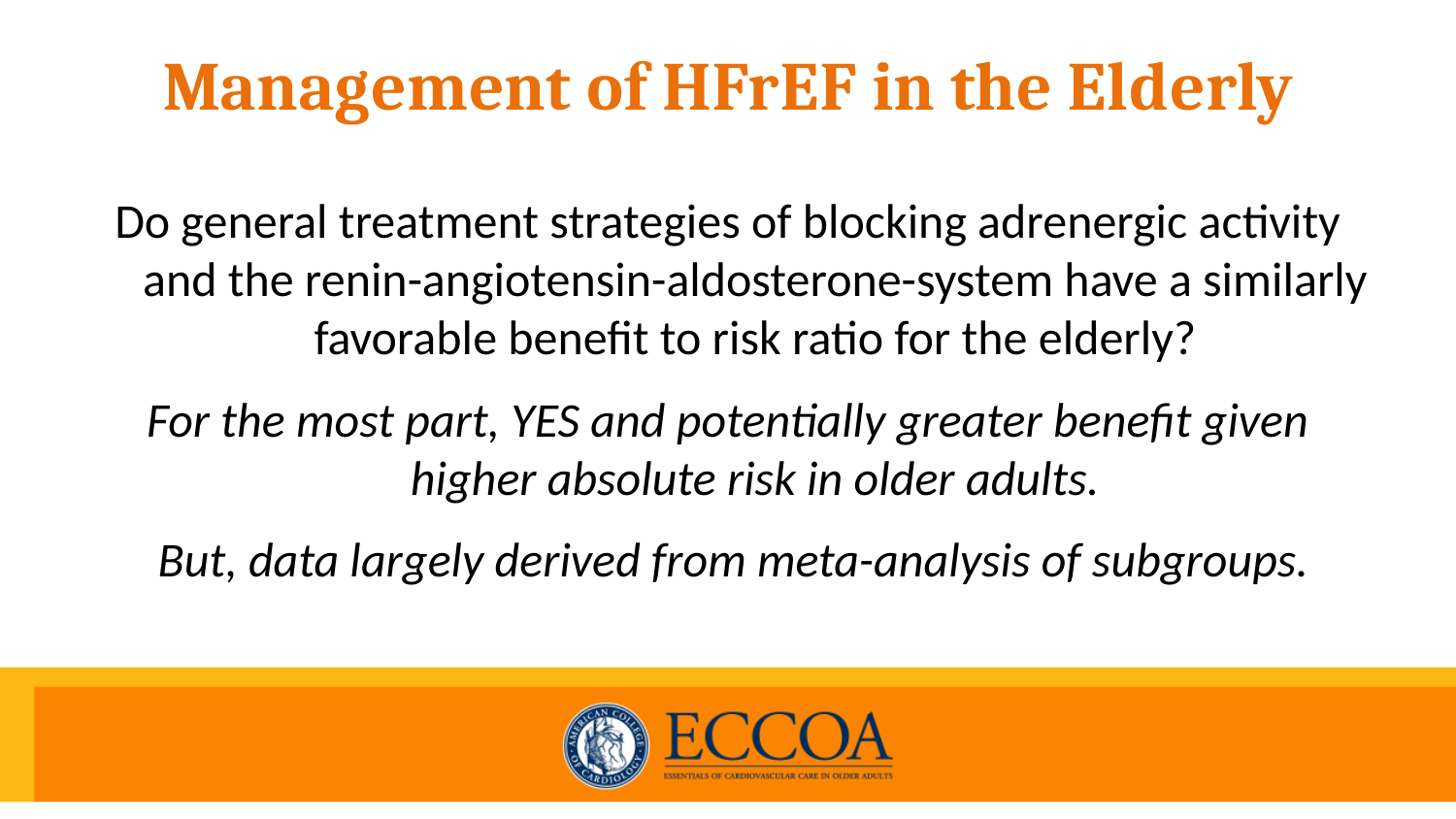

# Management of HFrEF in the Elderly
Do general treatment strategies of blocking adrenergic activity and the renin-angiotensin-aldosterone-system have a similarly favorable benefit to risk ratio for the elderly?
For the most part, YES and potentially greater benefit given higher absolute risk in older adults.
 But, data largely derived from meta-analysis of subgroups.